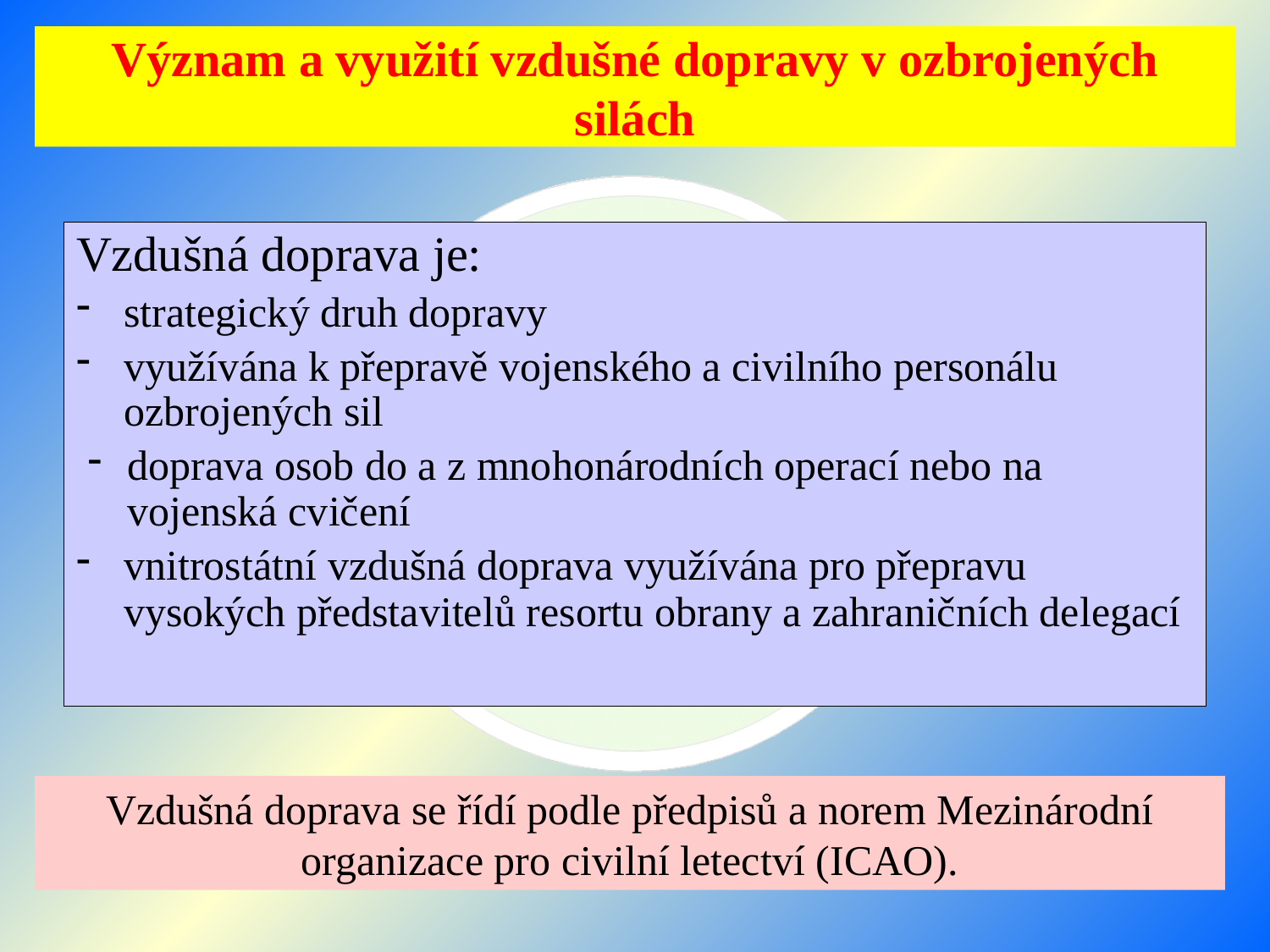

# Význam a využití vzdušné dopravy v ozbrojených silách
Vzdušná doprava je:
strategický druh dopravy
využívána k přepravě vojenského a civilního personálu ozbrojených sil
doprava osob do a z mnohonárodních operací nebo na vojenská cvičení
vnitrostátní vzdušná doprava využívána pro přepravu vysokých představitelů resortu obrany a zahraničních delegací

Vzdušná doprava se řídí podle předpisů a norem Mezinárodní organizace pro civilní letectví (ICAO).